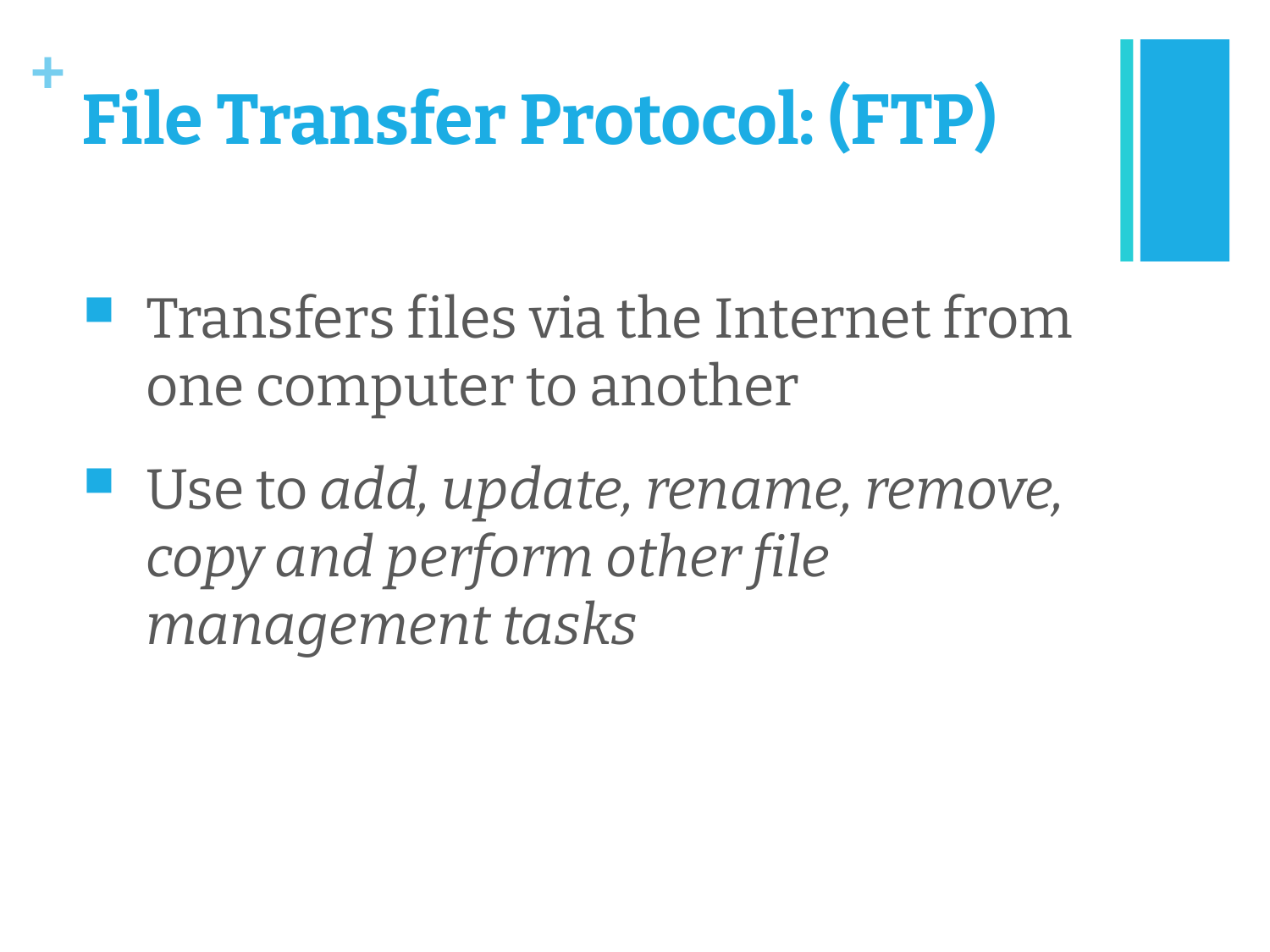

# File Transfer Protocol: (FTP)

Transfers files via the Internet from one computer to another
Use to add, update, rename, remove, copy and perform other file management tasks